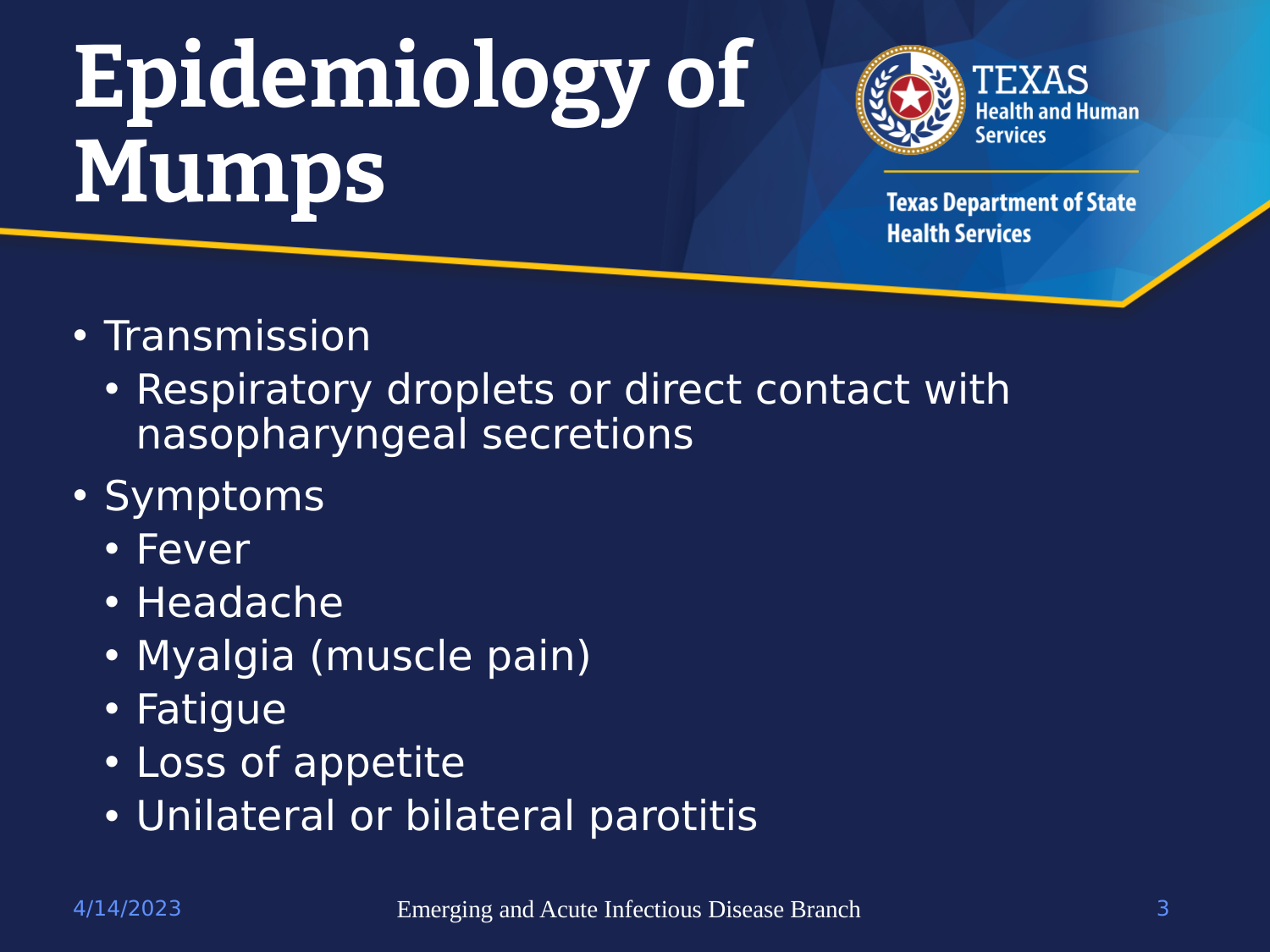

# Epidemiology of Mumps
Transmission
Respiratory droplets or direct contact with nasopharyngeal secretions
Symptoms
Fever
Headache
Myalgia (muscle pain)
Fatigue
Loss of appetite
Unilateral or bilateral parotitis

4/14/2023
Emerging and Acute Infectious Disease Branch
3